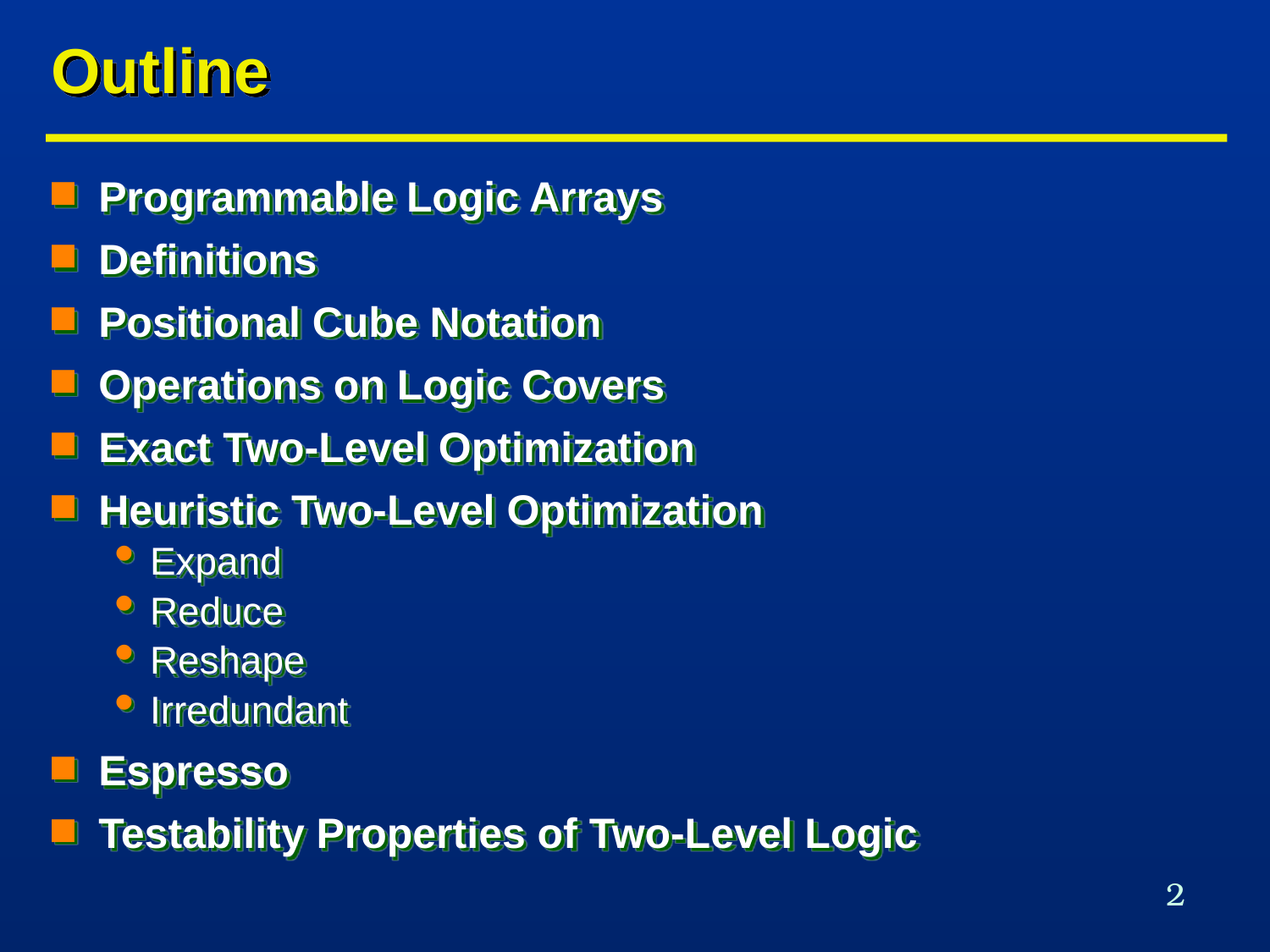

# Outline
Programmable Logic Arrays
Definitions
Positional Cube Notation
Operations on Logic Covers
Exact Two-Level Optimization
Heuristic Two-Level Optimization
Expand
Reduce
Reshape
Irredundant
Espresso
Testability Properties of Two-Level Logic